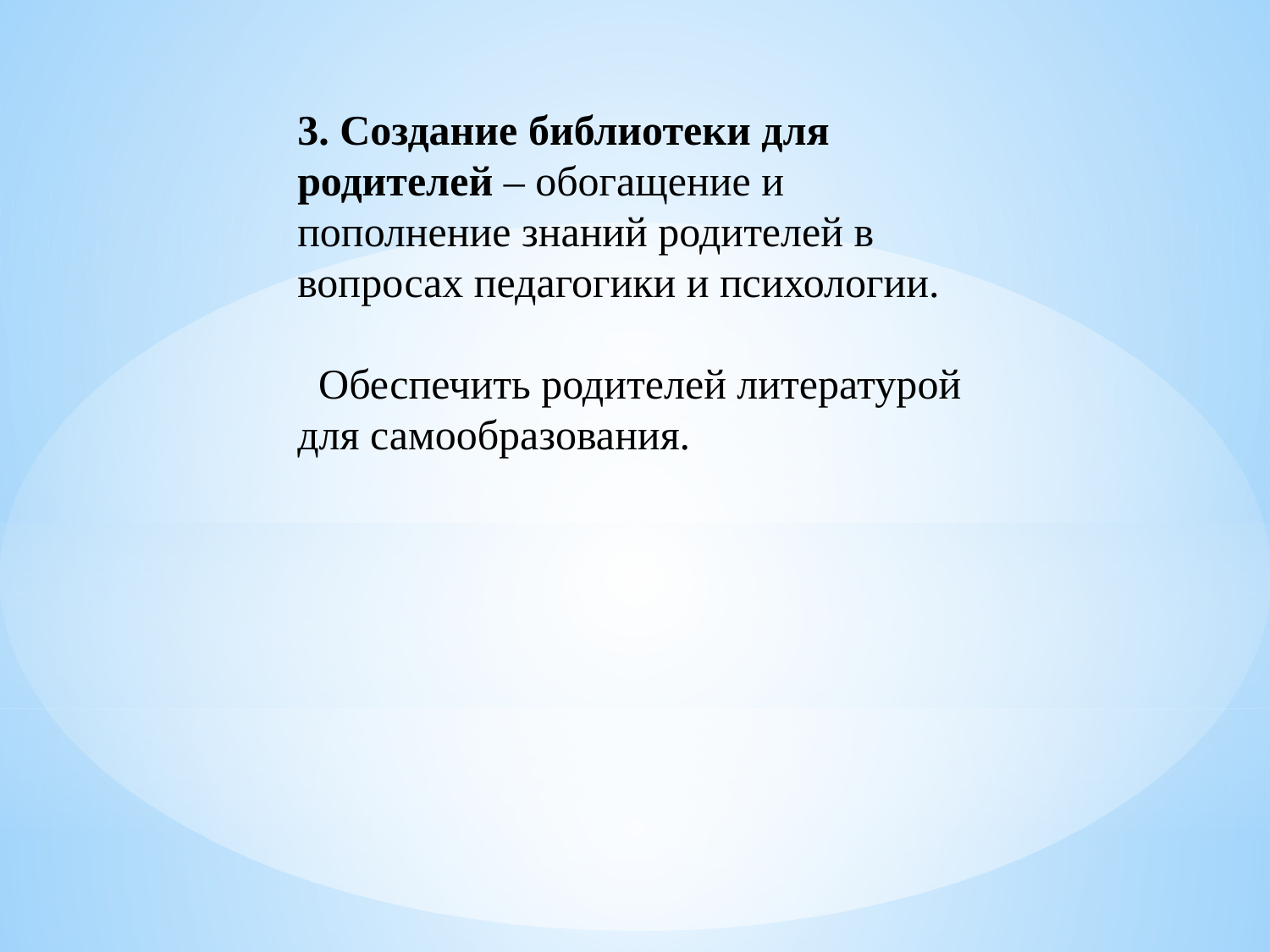

3. Создание библиотеки для родителей – обогащение и пополнение знаний родителей в вопросах педагогики и психологии.

  Обеспечить родителей литературой для самообразования.